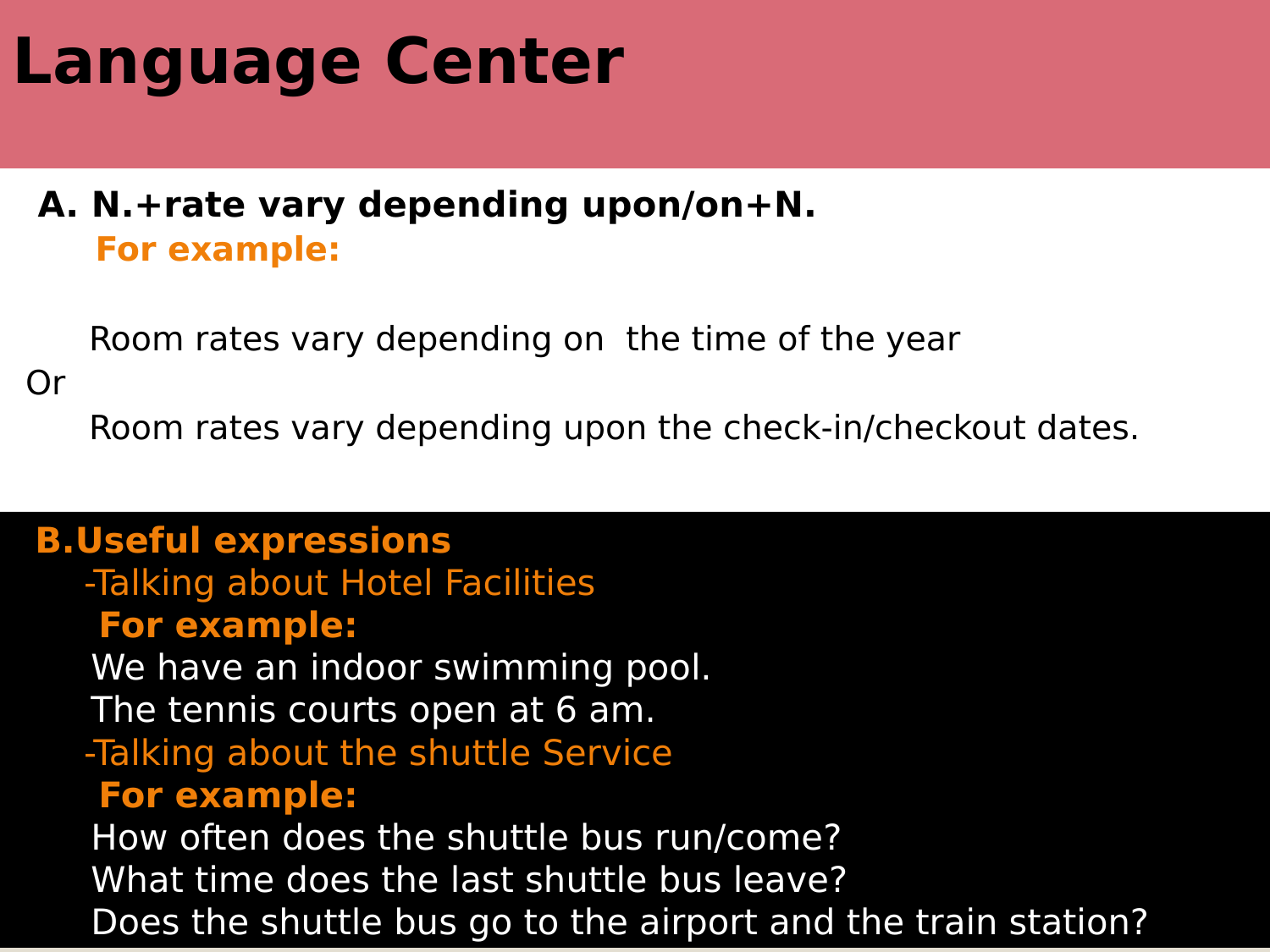

# Language Center
 A. N.+rate vary depending upon/on+N.
      For example:

      Room rates vary depending on  the time of the year
Or
      Room rates vary depending upon the check-in/checkout dates.

  B.Useful expressions
	-Talking about Hotel Facilities
       For example:
       We have an indoor swimming pool.
       The tennis courts open at 6 am.
	-Talking about the shuttle Service
       For example:
       How often does the shuttle bus run/come?
       What time does the last shuttle bus leave?
       Does the shuttle bus go to the airport and the train station?